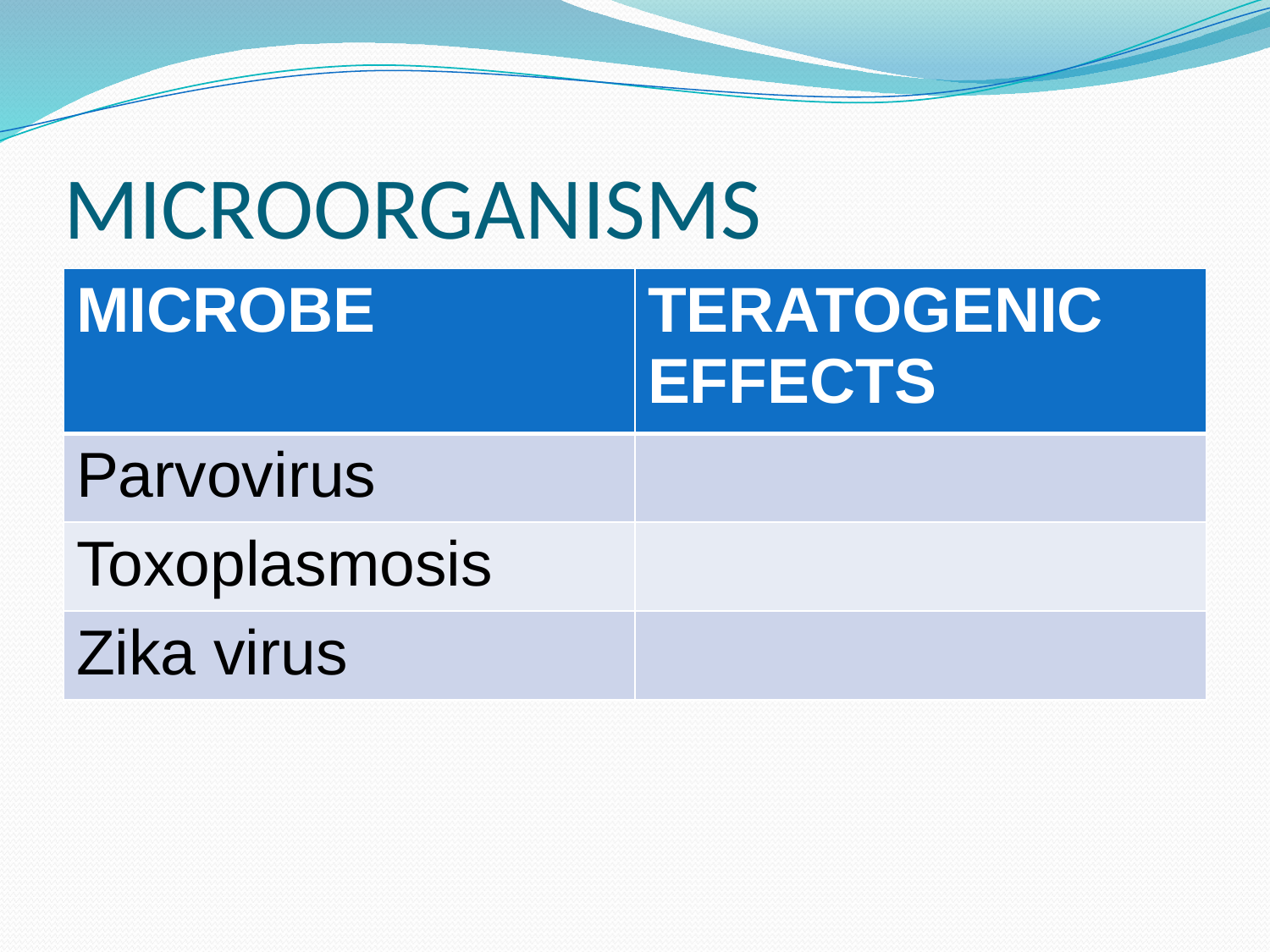

# MICROORGANISMS
| MICROBE | TERATOGENIC EFFECTS |
| --- | --- |
| Parvovirus |  |
| Toxoplasmosis |  |
| Zika virus |  |